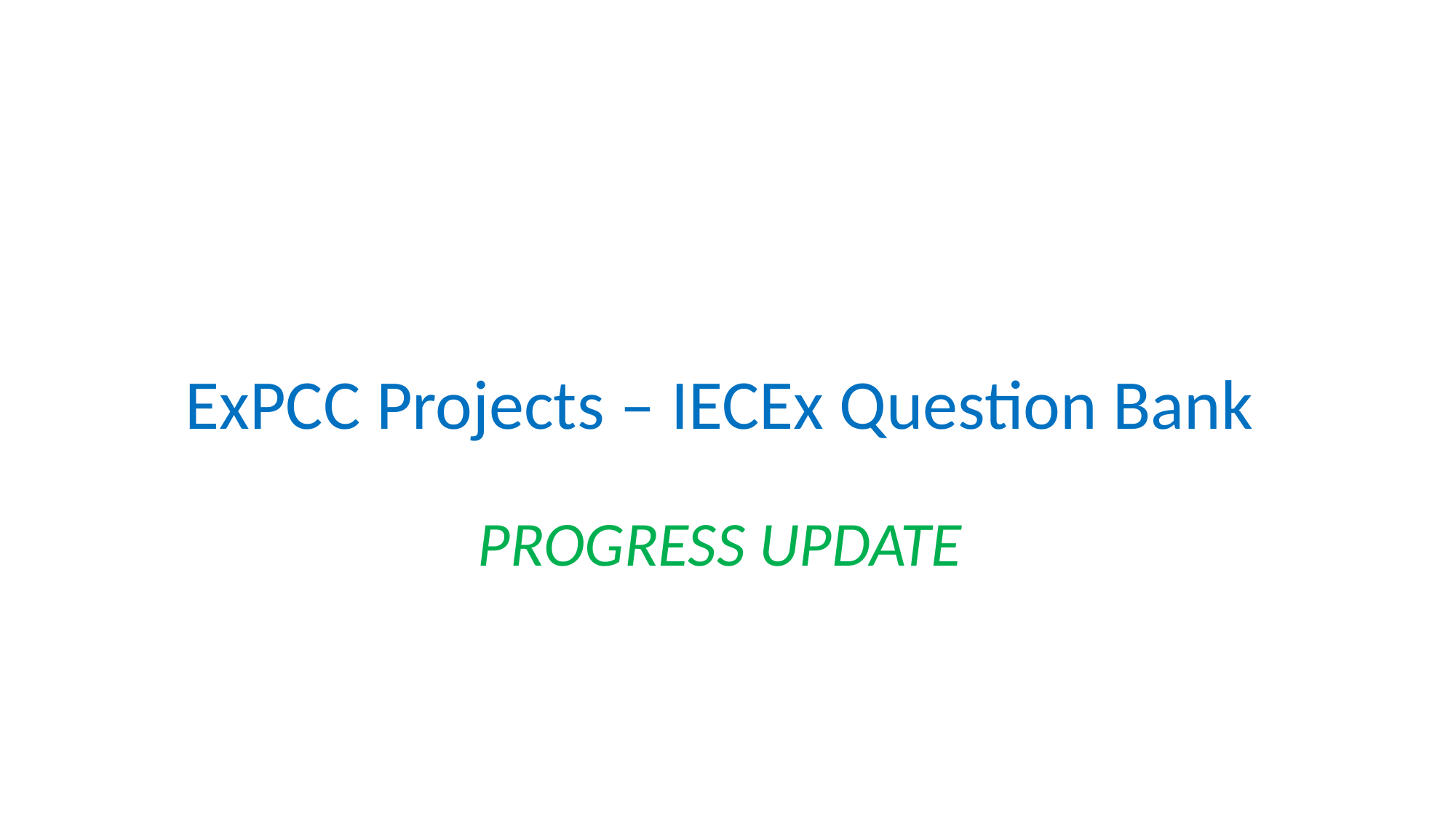

# ExPCC Projects – IECEx Question Bank PROGRESS UPDATE